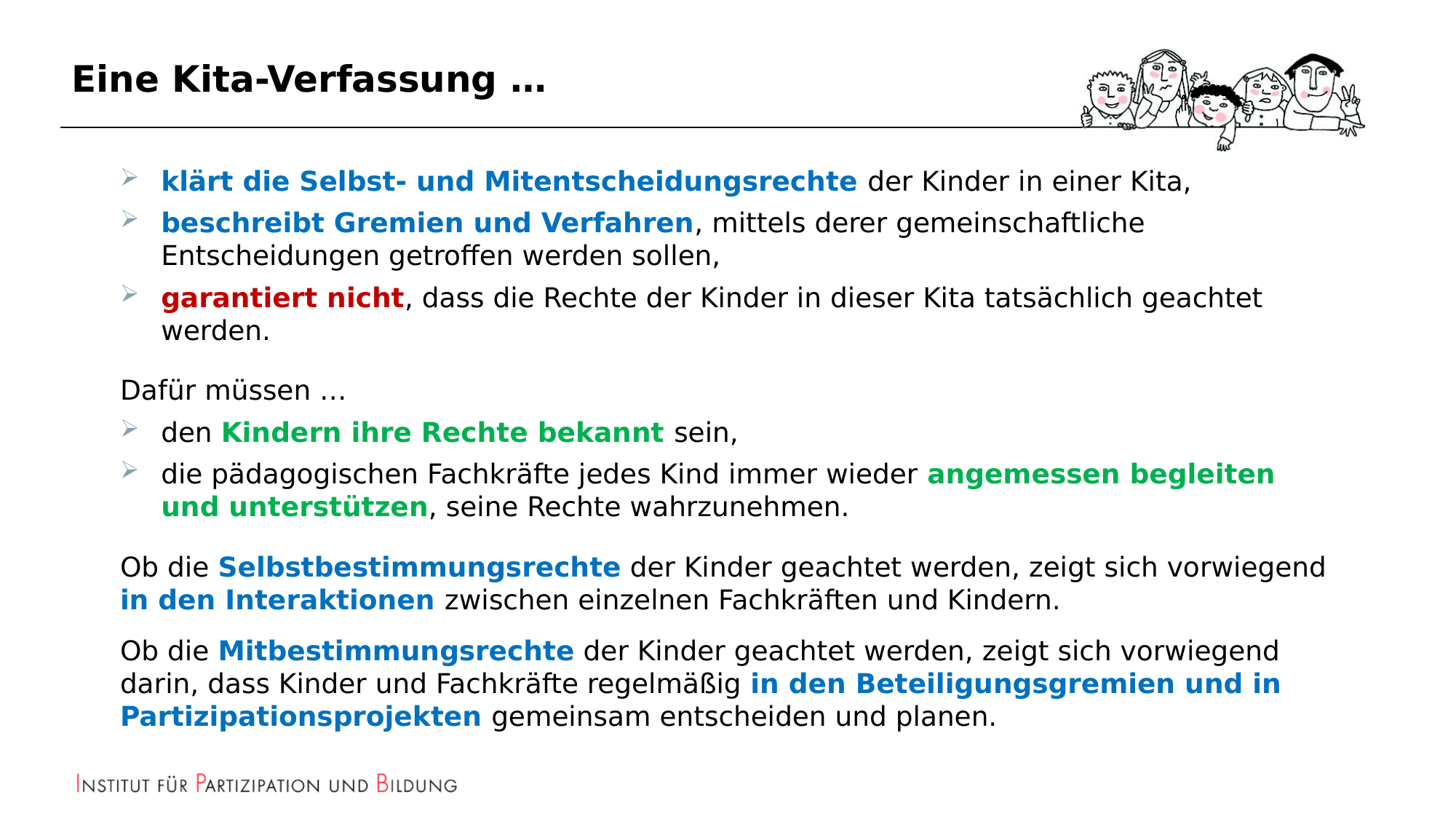

# Eine Kita-Verfassung …
klärt die Selbst- und Mitentscheidungsrechte der Kinder in einer Kita,
beschreibt Gremien und Verfahren, mittels derer gemeinschaftliche Entscheidungen getroffen werden sollen,
garantiert nicht, dass die Rechte der Kinder in dieser Kita tatsächlich geachtet werden.
Dafür müssen …
den Kindern ihre Rechte bekannt sein,
die pädagogischen Fachkräfte jedes Kind immer wieder angemessen begleiten und unterstützen, seine Rechte wahrzunehmen.
Ob die Selbstbestimmungsrechte der Kinder geachtet werden, zeigt sich vorwiegend in den Interaktionen zwischen einzelnen Fachkräften und Kindern.
Ob die Mitbestimmungsrechte der Kinder geachtet werden, zeigt sich vorwiegend darin, dass Kinder und Fachkräfte regelmäßig in den Beteiligungsgremien und in Partizipationsprojekten gemeinsam entscheiden und planen.